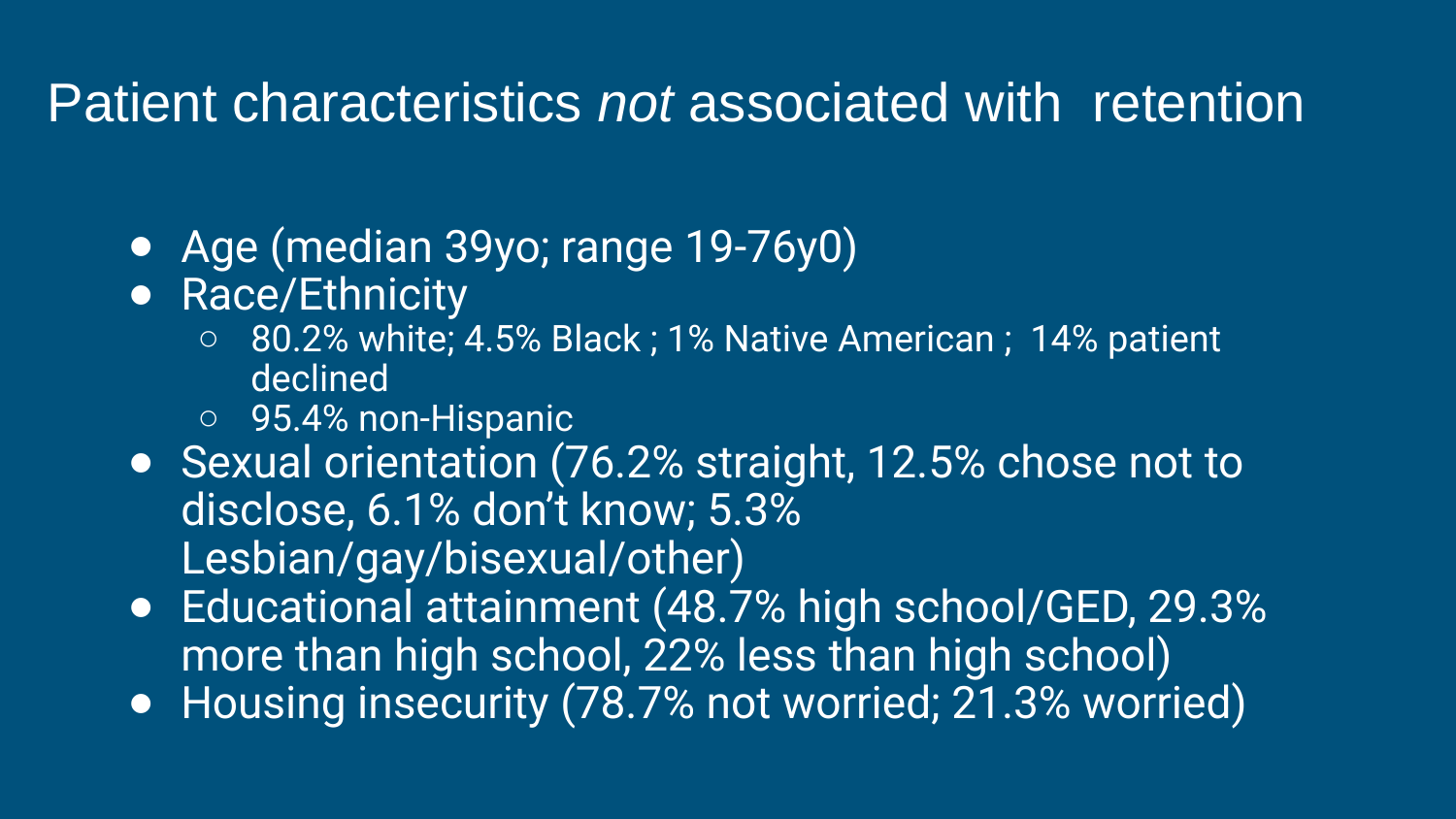

# Patient characteristics not associated with  retention
Age (median 39yo; range 19-76y0)
Race/Ethnicity
80.2% white; 4.5% Black ; 1% Native American ;  14% patient declined
95.4% non-Hispanic
Sexual orientation (76.2% straight, 12.5% chose not to disclose, 6.1% don’t know; 5.3% Lesbian/gay/bisexual/other)
Educational attainment (48.7% high school/GED, 29.3% more than high school, 22% less than high school)
Housing insecurity (78.7% not worried; 21.3% worried)